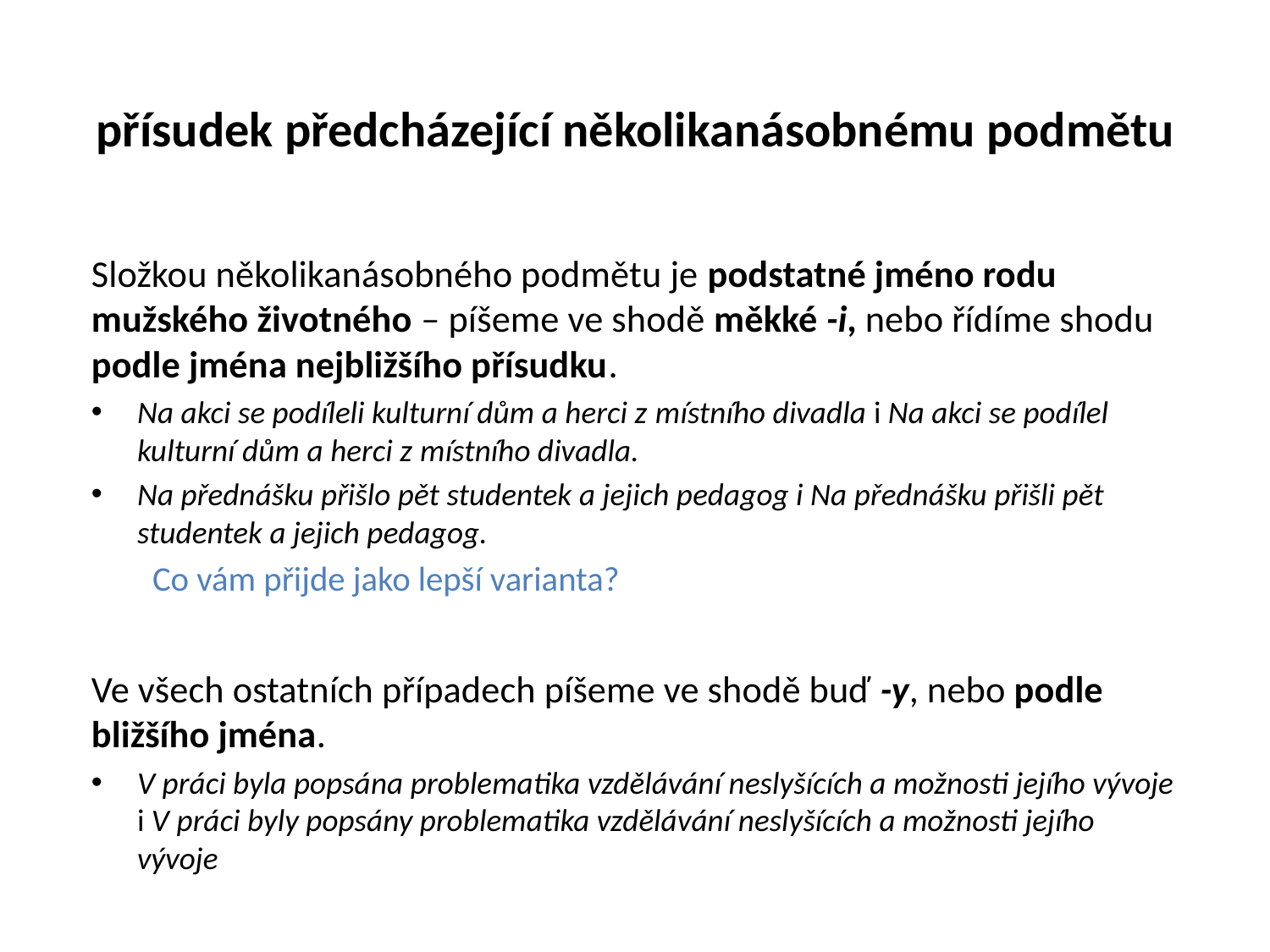

# přísudek předcházející několikanásobnému podmětu
Složkou několikanásobného podmětu je podstatné jméno rodu mužského životného – píšeme ve shodě měkké -i, nebo řídíme shodu podle jména nejbližšího přísudku.
Na akci se podíleli kulturní dům a herci z místního divadla i Na akci se podílel kulturní dům a herci z místního divadla.
Na přednášku přišlo pět studentek a jejich pedagog i Na přednášku přišli pět studentek a jejich pedagog.
Co vám přijde jako lepší varianta?

Ve všech ostatních případech píšeme ve shodě buď -y, nebo podle bližšího jména.
V práci byla popsána problematika vzdělávání neslyšících a možnosti jejího vývoje i V práci byly popsány problematika vzdělávání neslyšících a možnosti jejího vývoje